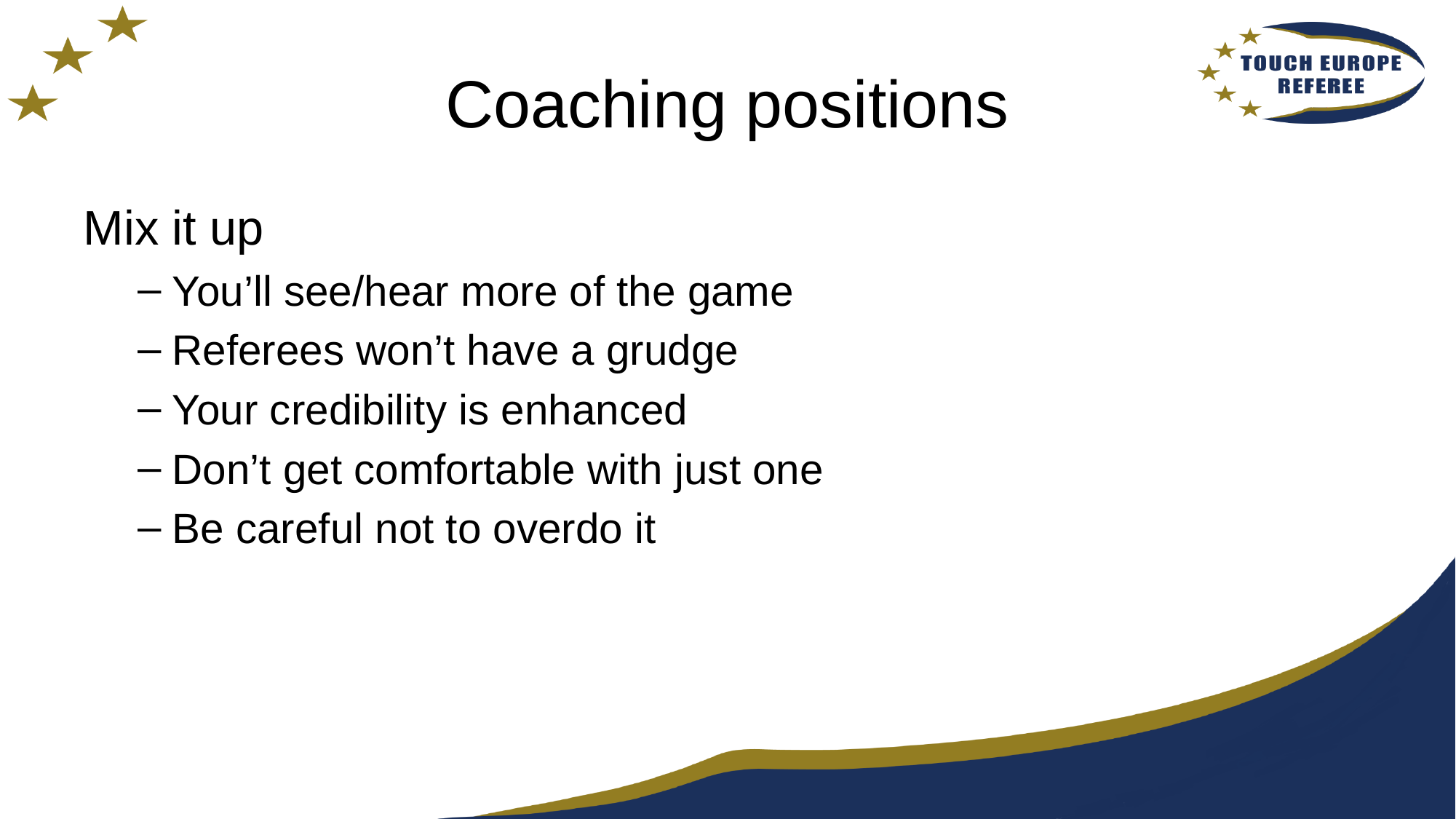

# Coaching positions
Mix it up
You’ll see/hear more of the game
Referees won’t have a grudge
Your credibility is enhanced
Don’t get comfortable with just one
Be careful not to overdo it